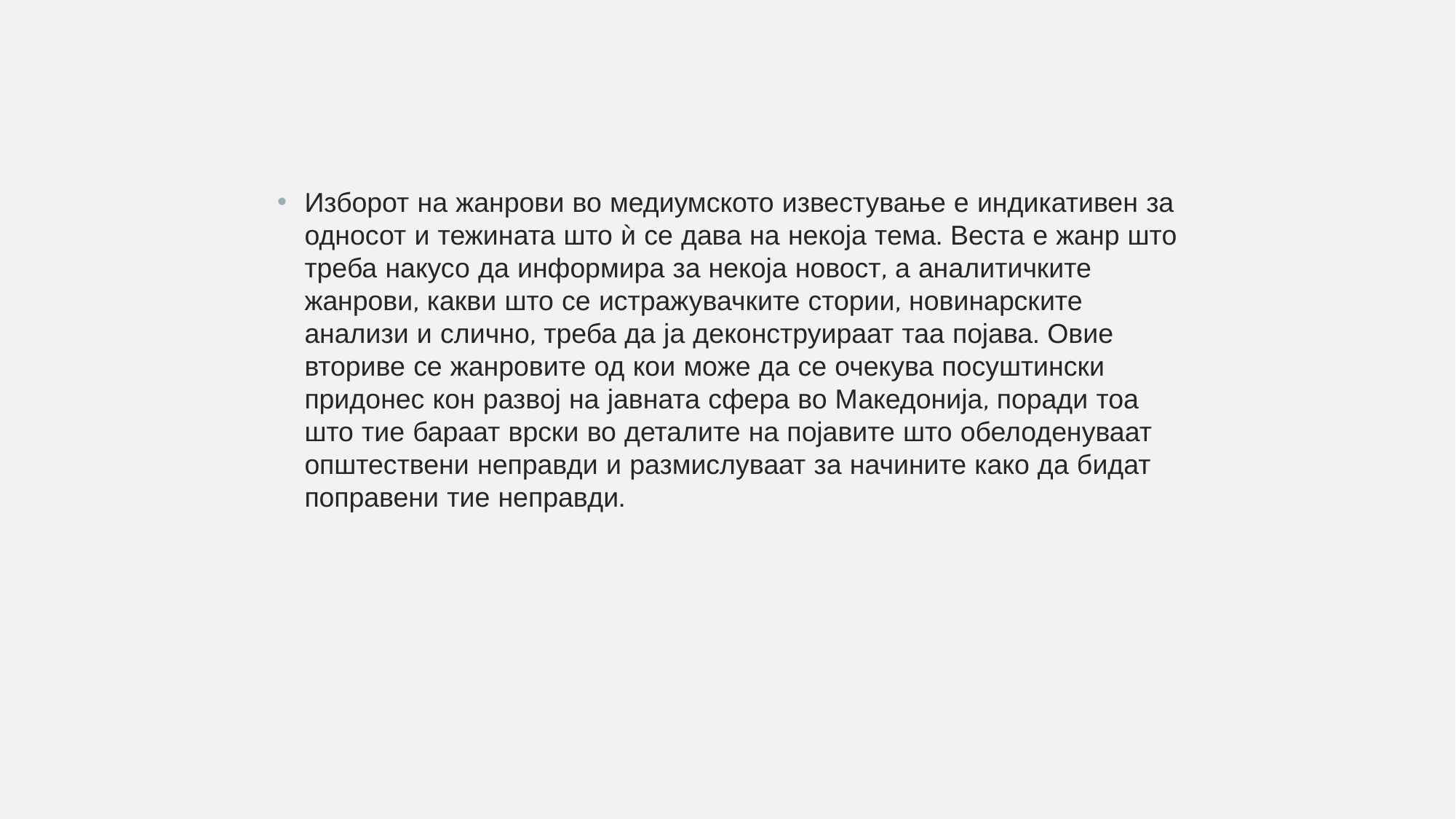

Изборот на жанрови во медиумското известување е индикативен за односот и тежината што ѝ се дава на некоја тема. Веста е жанр што треба накусо да информира за некоја новост, а аналитичките жанрови, какви што се истражувачките стории, новинарските анализи и слично, треба да ја деконструираат таа појава. Овие вториве се жанровите од кои може да се очекува посуштински придонес кон развој на јавната сфера во Македонија, поради тоа што тие бараат врски во деталите на појавите што обелоденуваат општествени неправди и размислуваат за начините како да бидат поправени тие неправди.